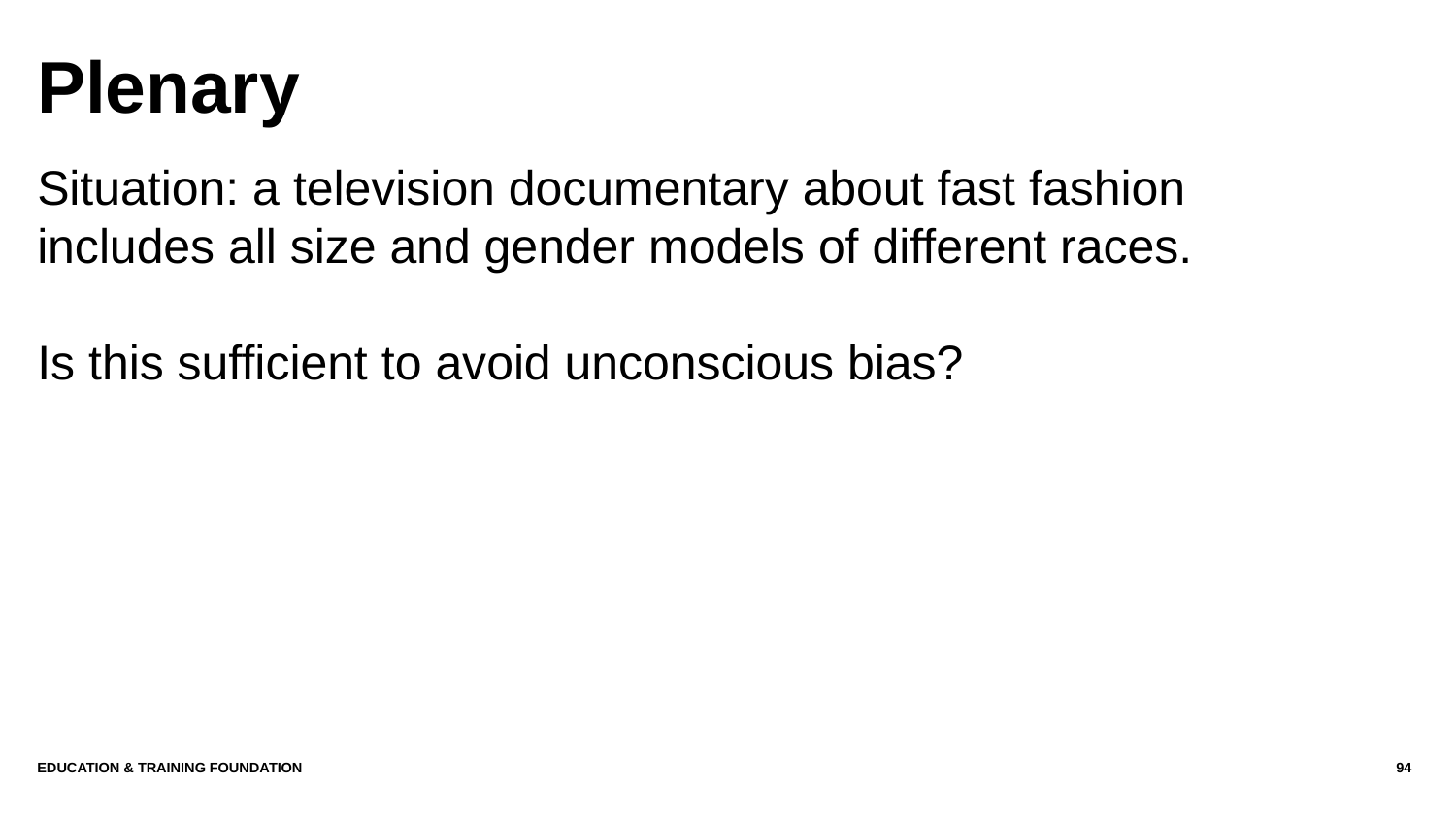

# Plenary
Situation: a television documentary about fast fashion includes all size and gender models of different races.

Is this sufficient to avoid unconscious bias?
Education & Training Foundation
94